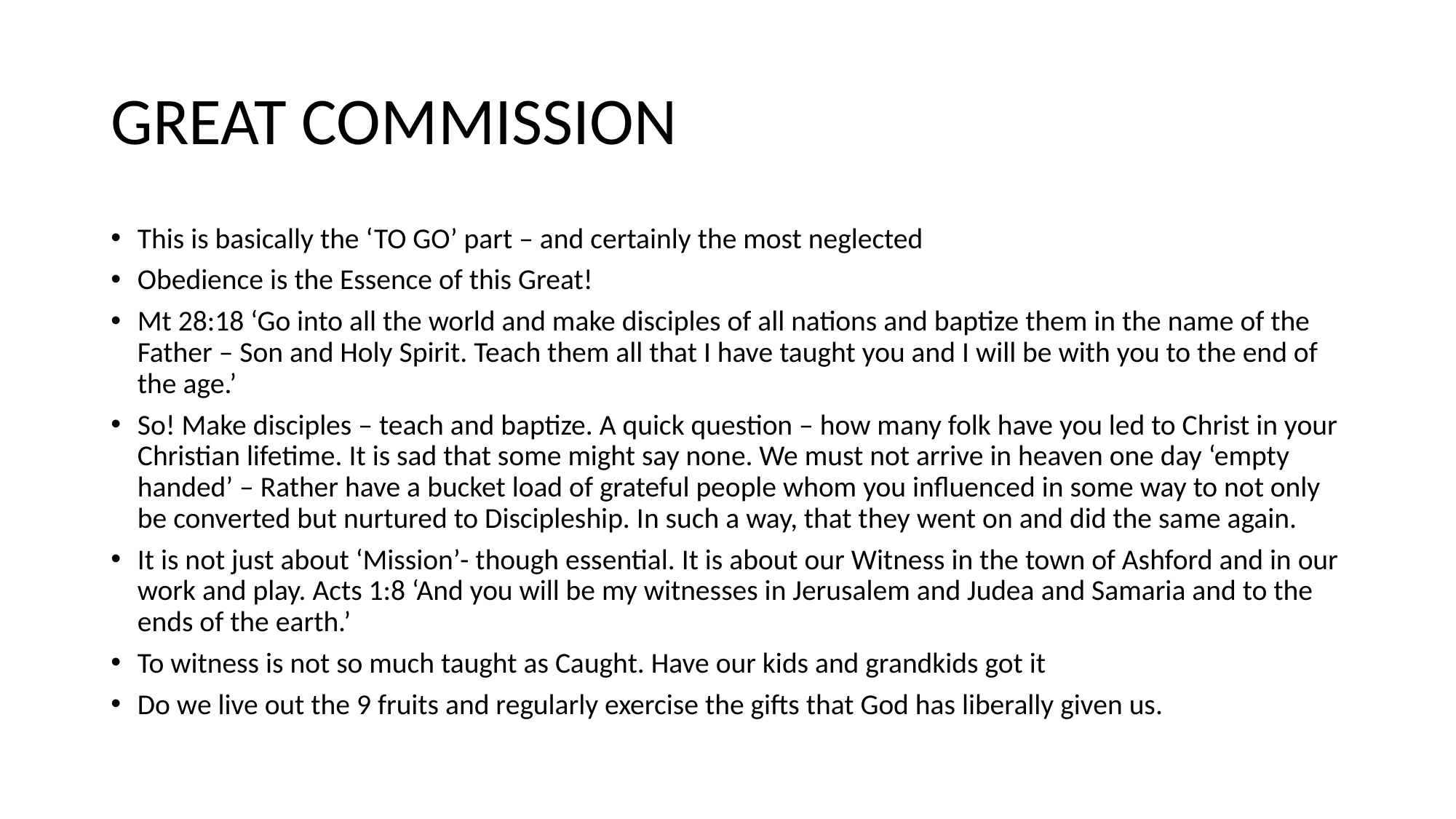

# GREAT COMMISSION
This is basically the ‘TO GO’ part – and certainly the most neglected
Obedience is the Essence of this Great!
Mt 28:18 ‘Go into all the world and make disciples of all nations and baptize them in the name of the Father – Son and Holy Spirit. Teach them all that I have taught you and I will be with you to the end of the age.’
So! Make disciples – teach and baptize. A quick question – how many folk have you led to Christ in your Christian lifetime. It is sad that some might say none. We must not arrive in heaven one day ‘empty handed’ – Rather have a bucket load of grateful people whom you influenced in some way to not only be converted but nurtured to Discipleship. In such a way, that they went on and did the same again.
It is not just about ‘Mission’- though essential. It is about our Witness in the town of Ashford and in our work and play. Acts 1:8 ‘And you will be my witnesses in Jerusalem and Judea and Samaria and to the ends of the earth.’
To witness is not so much taught as Caught. Have our kids and grandkids got it
Do we live out the 9 fruits and regularly exercise the gifts that God has liberally given us.